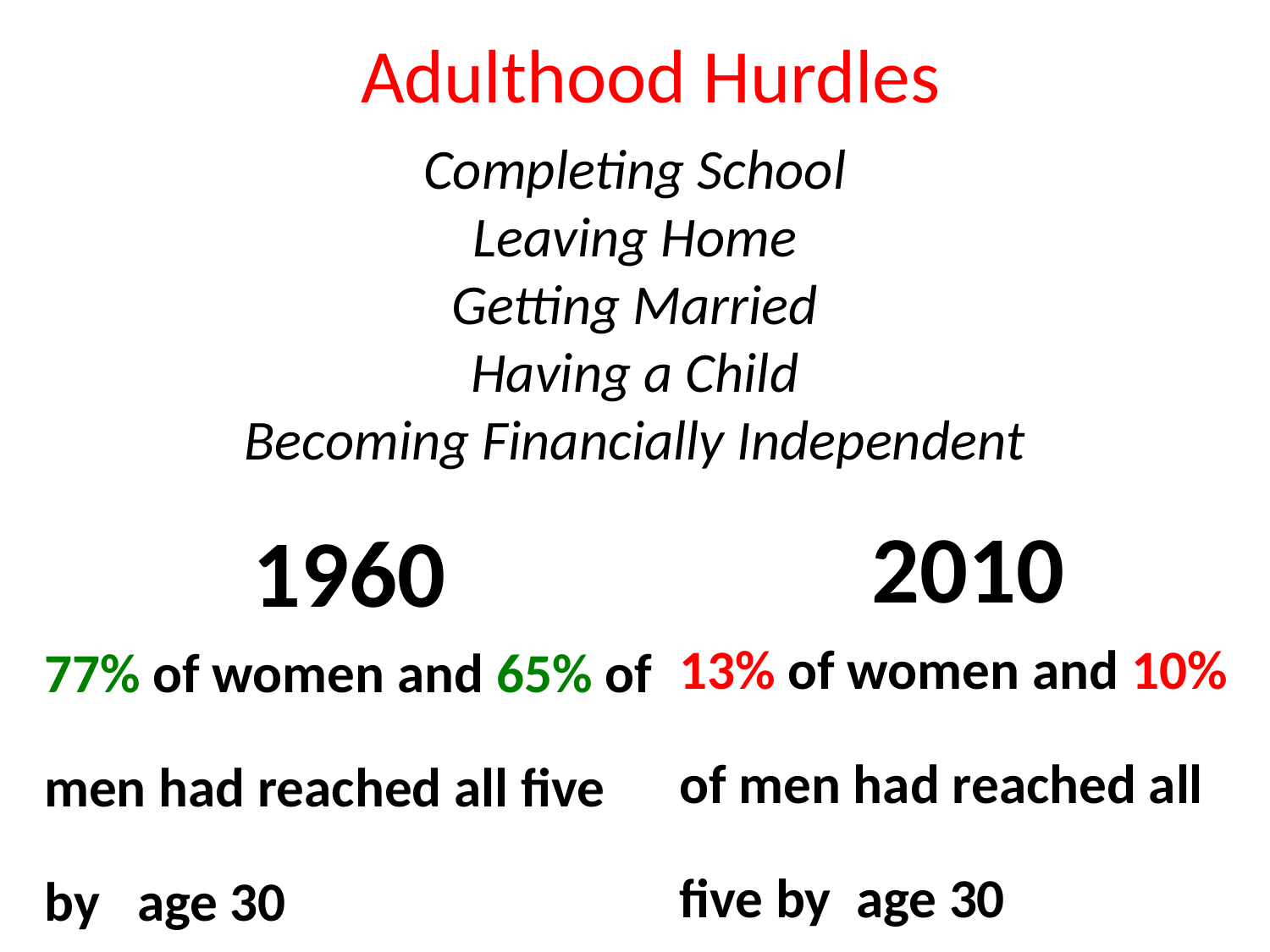

Adulthood Hurdles
Completing School
Leaving Home
Getting Married
Having a Child
Becoming Financially Independent
2010
13% of women and 10% of men had reached all five by  age 30
1960
77% of women and 65% of men had reached all five by   age 30